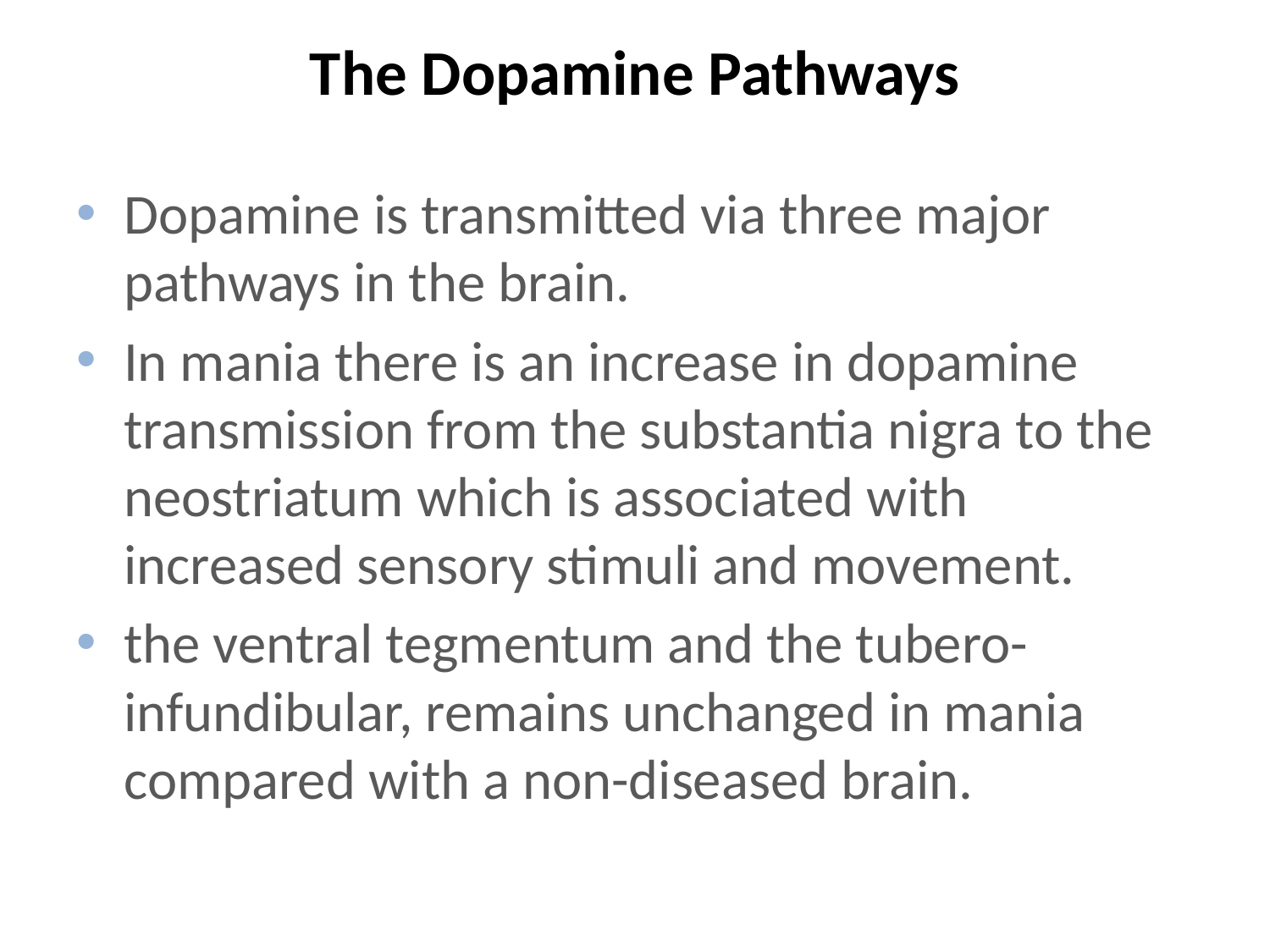

# The Dopamine Pathways
Dopamine is transmitted via three major pathways in the brain.
In mania there is an increase in dopamine transmission from the substantia nigra to the neostriatum which is associated with increased sensory stimuli and movement.
the ventral tegmentum and the tubero-infundibular, remains unchanged in mania compared with a non-diseased brain.